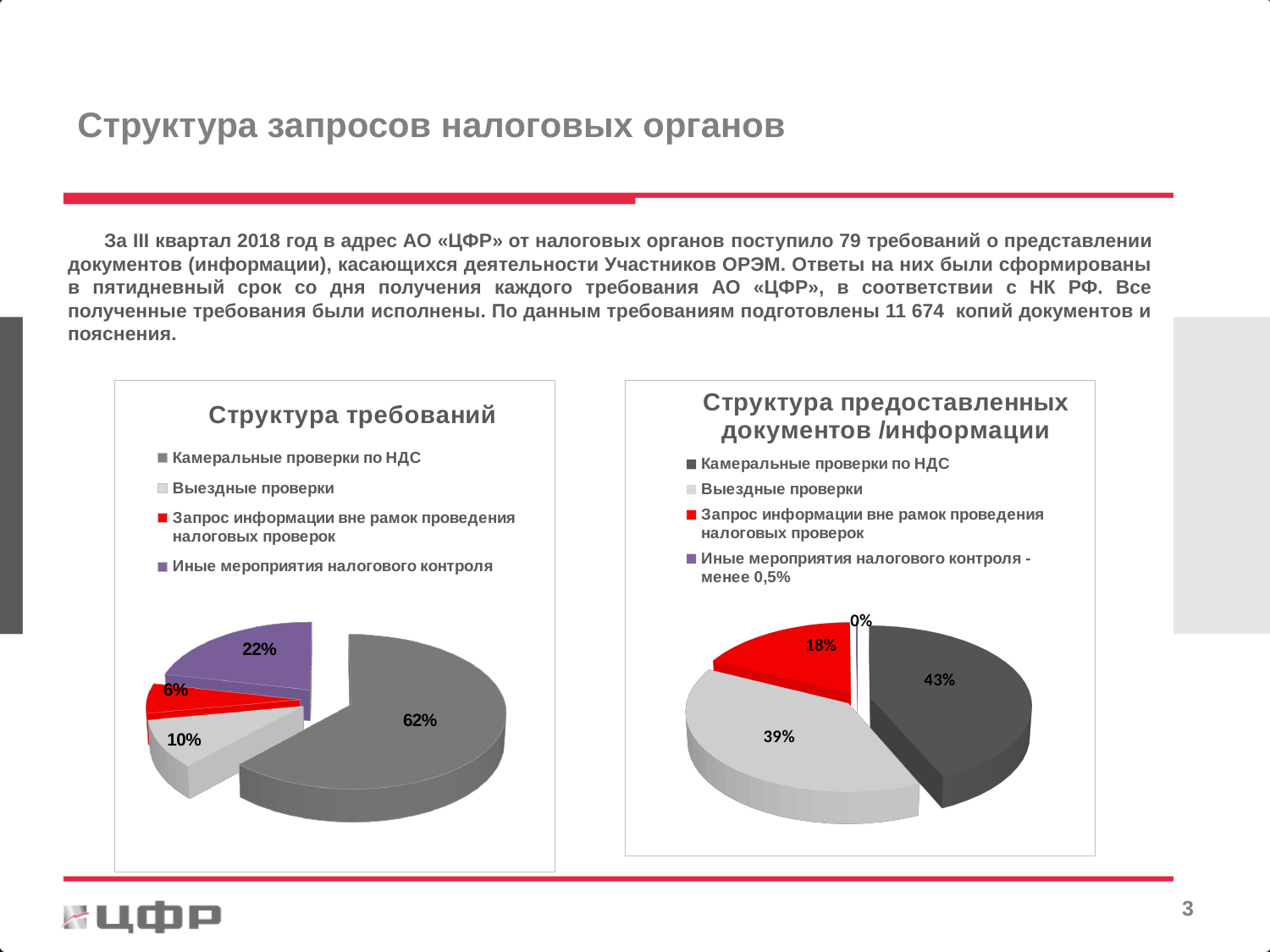

Структура запросов налоговых органов

# За III квартал 2018 год в адрес АО «ЦФР» от налоговых органов поступило 79 требований о представлении документов (информации), касающихся деятельности Участников ОРЭМ. Ответы на них были сформированы в пятидневный срок со дня получения каждого требования АО «ЦФР», в соответствии с НК РФ. Все полученные требования были исполнены. По данным требованиям подготовлены 11 674  копий документов и пояснения.

[unsupported chart]

[unsupported chart]

3